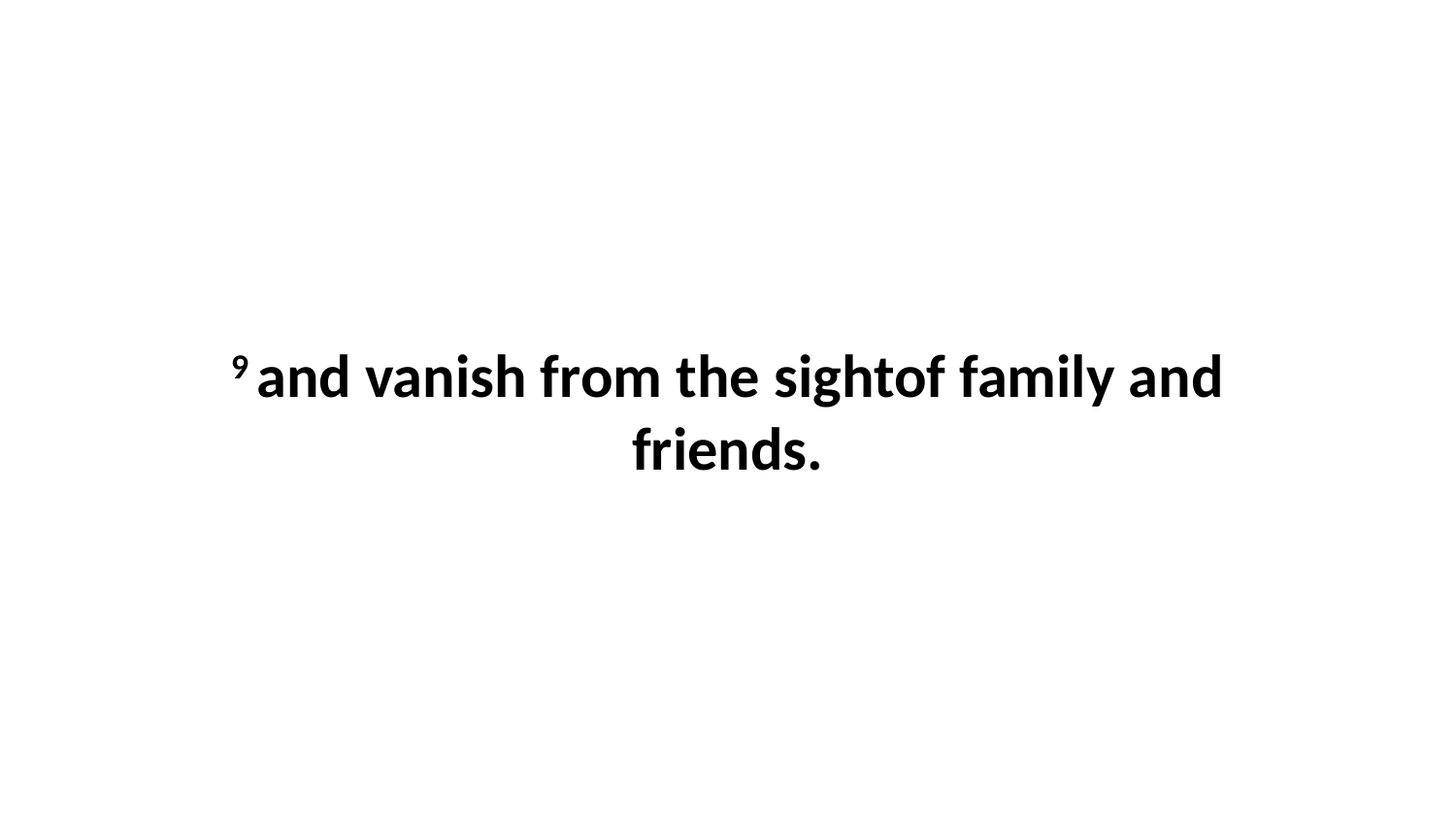

9 and vanish from the sightof family and friends.